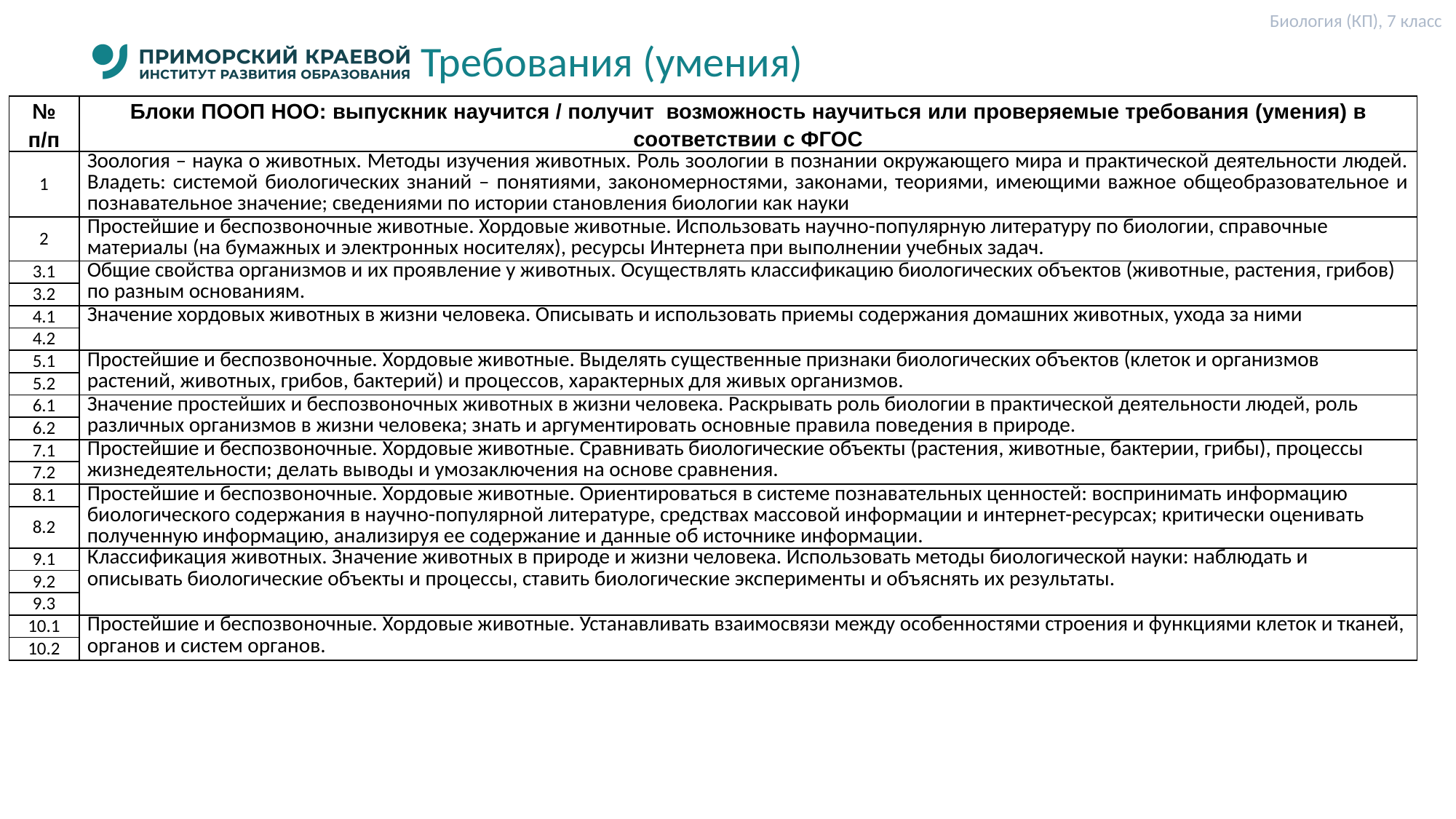

Биология (КП), 7 класс
# Требования (умения)
| № п/п | Блоки ПООП НОО: выпускник научится / получит возможность научиться или проверяемые требования (умения) в соответствии с ФГОС |
| --- | --- |
| 1 | Зоология – наука о животных. Методы изучения животных. Роль зоологии в познании окружающего мира и практической деятельности людей. Владеть: системой биологических знаний – понятиями, закономерностями, законами, теориями, имеющими важное общеобразовательное и познавательное значение; сведениями по истории становления биологии как науки |
| 2 | Простейшие и беспозвоночные животные. Хордовые животные. Использовать научно-популярную литературу по биологии, справочные материалы (на бумажных и электронных носителях), ресурсы Интернета при выполнении учебных задач. |
| 3.1 | Общие свойства организмов и их проявление у животных. Осуществлять классификацию биологических объектов (животные, растения, грибов) по разным основаниям. |
| 3.2 |  |
| 4.1 | Значение хордовых животных в жизни человека. Описывать и использовать приемы содержания домашних животных, ухода за ними |
| 4.2 |  |
| 5.1 | Простейшие и беспозвоночные. Хордовые животные. Выделять существенные признаки биологических объектов (клеток и организмов растений, животных, грибов, бактерий) и процессов, характерных для живых организмов. |
| 5.2 |  |
| 6.1 | Значение простейших и беспозвоночных животных в жизни человека. Раскрывать роль биологии в практической деятельности людей, роль различных организмов в жизни человека; знать и аргументировать основные правила поведения в природе. |
| 6.2 |  |
| 7.1 | Простейшие и беспозвоночные. Хордовые животные. Сравнивать биологические объекты (растения, животные, бактерии, грибы), процессы жизнедеятельности; делать выводы и умозаключения на основе сравнения. |
| 7.2 |  |
| 8.1 | Простейшие и беспозвоночные. Хордовые животные. Ориентироваться в системе познавательных ценностей: воспринимать информацию биологического содержания в научно-популярной литературе, средствах массовой информации и интернет-ресурсах; критически оценивать полученную информацию, анализируя ее содержание и данные об источнике информации. |
| 8.2 |  |
| 9.1 | Классификация животных. Значение животных в природе и жизни человека. Использовать методы биологической науки: наблюдать и описывать биологические объекты и процессы, ставить биологические эксперименты и объяснять их результаты. |
| 9.2 |  |
| 9.3 |  |
| 10.1 | Простейшие и беспозвоночные. Хордовые животные. Устанавливать взаимосвязи между особенностями строения и функциями клеток и тканей, органов и систем органов. |
| 10.2 |  |